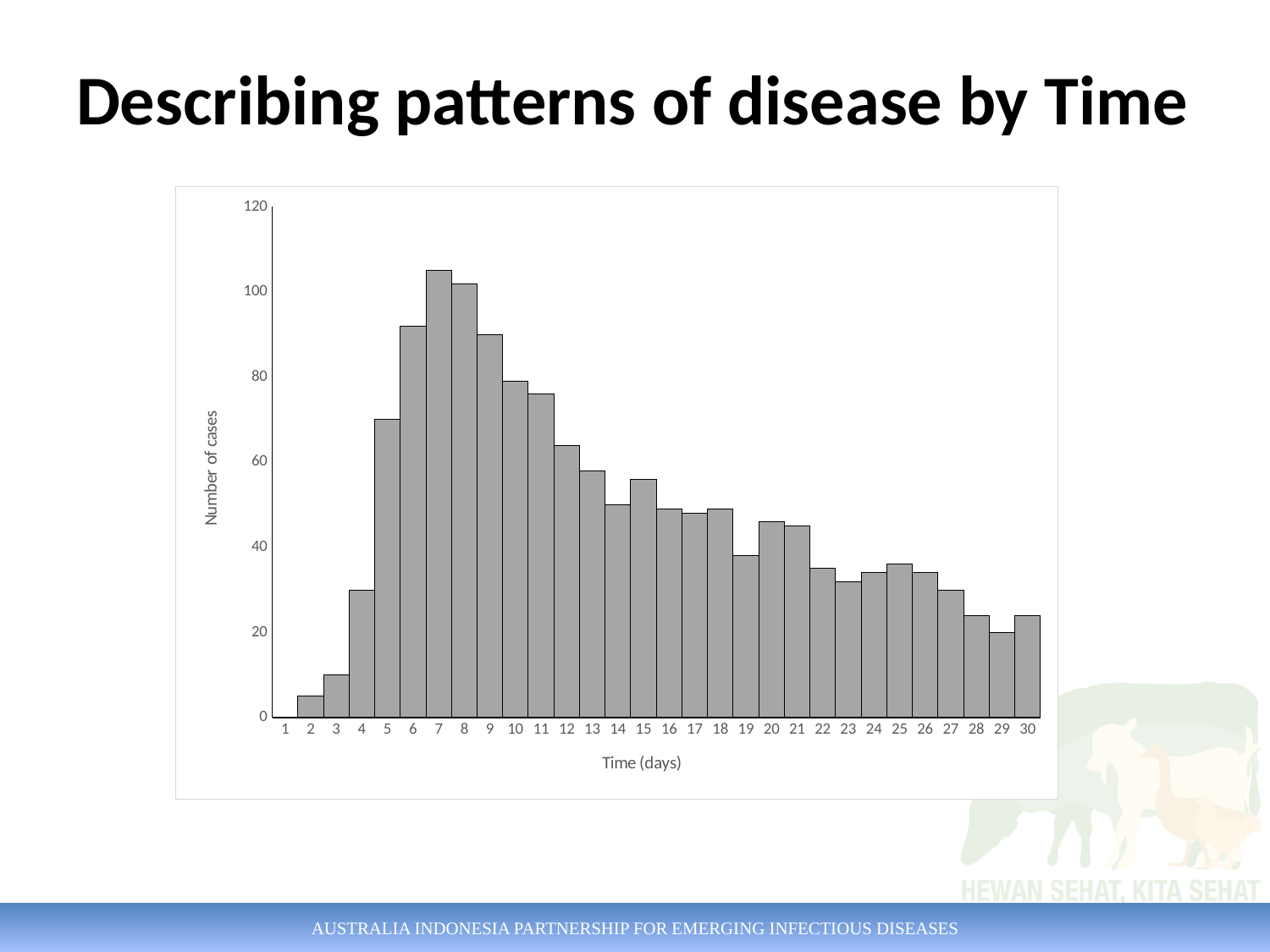

# Describing patterns of disease by Time

### Chart

| Category | Epidemic 2 |
|---|---|